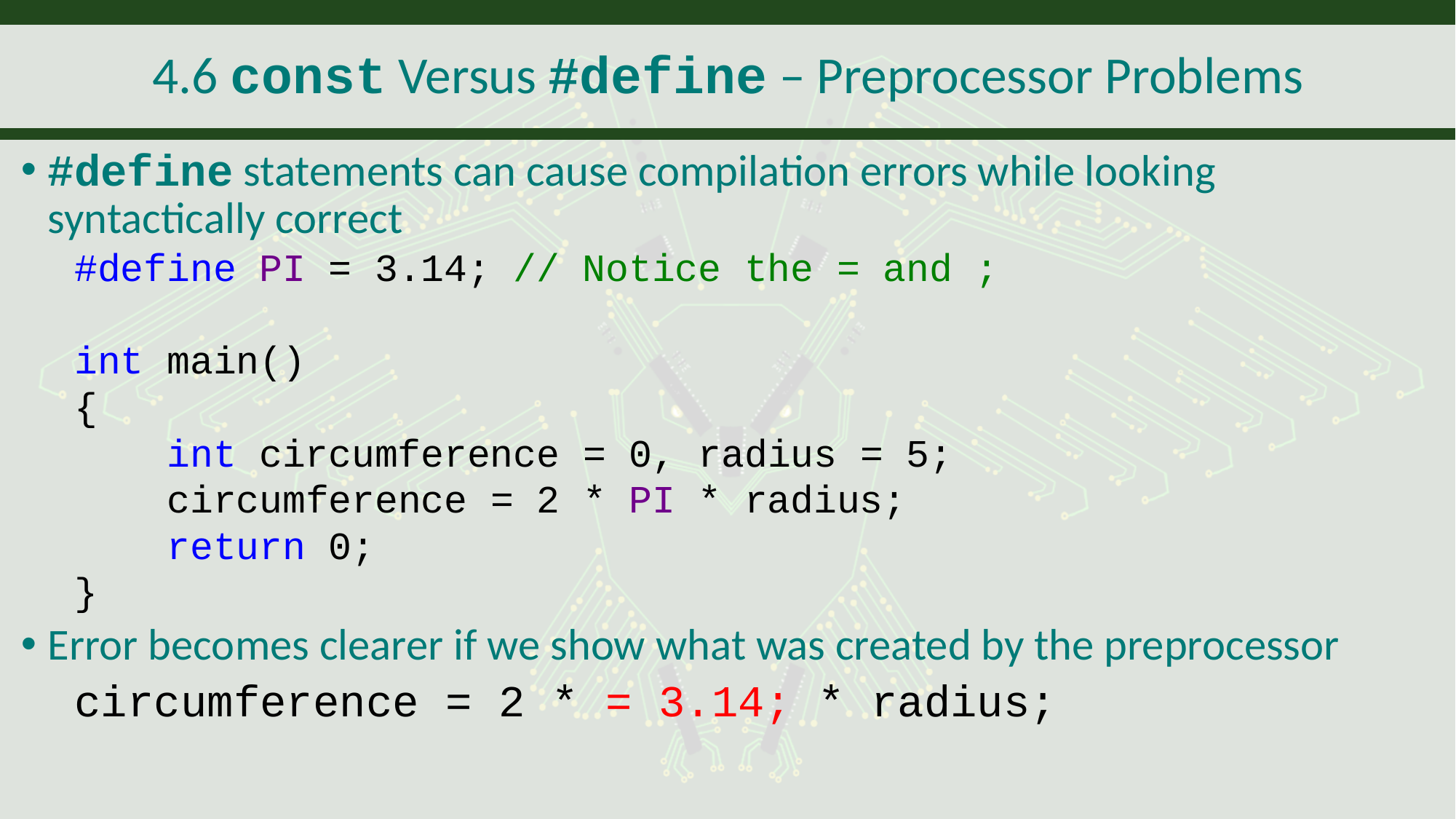

# 4.6 const Versus #define – Preprocessor Problems
#define statements can cause compilation errors while looking syntactically correct
#define PI = 3.14; // Notice the = and ;

int main()
{
    int circumference = 0, radius = 5;
    circumference = 2 * PI * radius;
    return 0;
}
Error becomes clearer if we show what was created by the preprocessor
circumference = 2 * = 3.14; * radius;